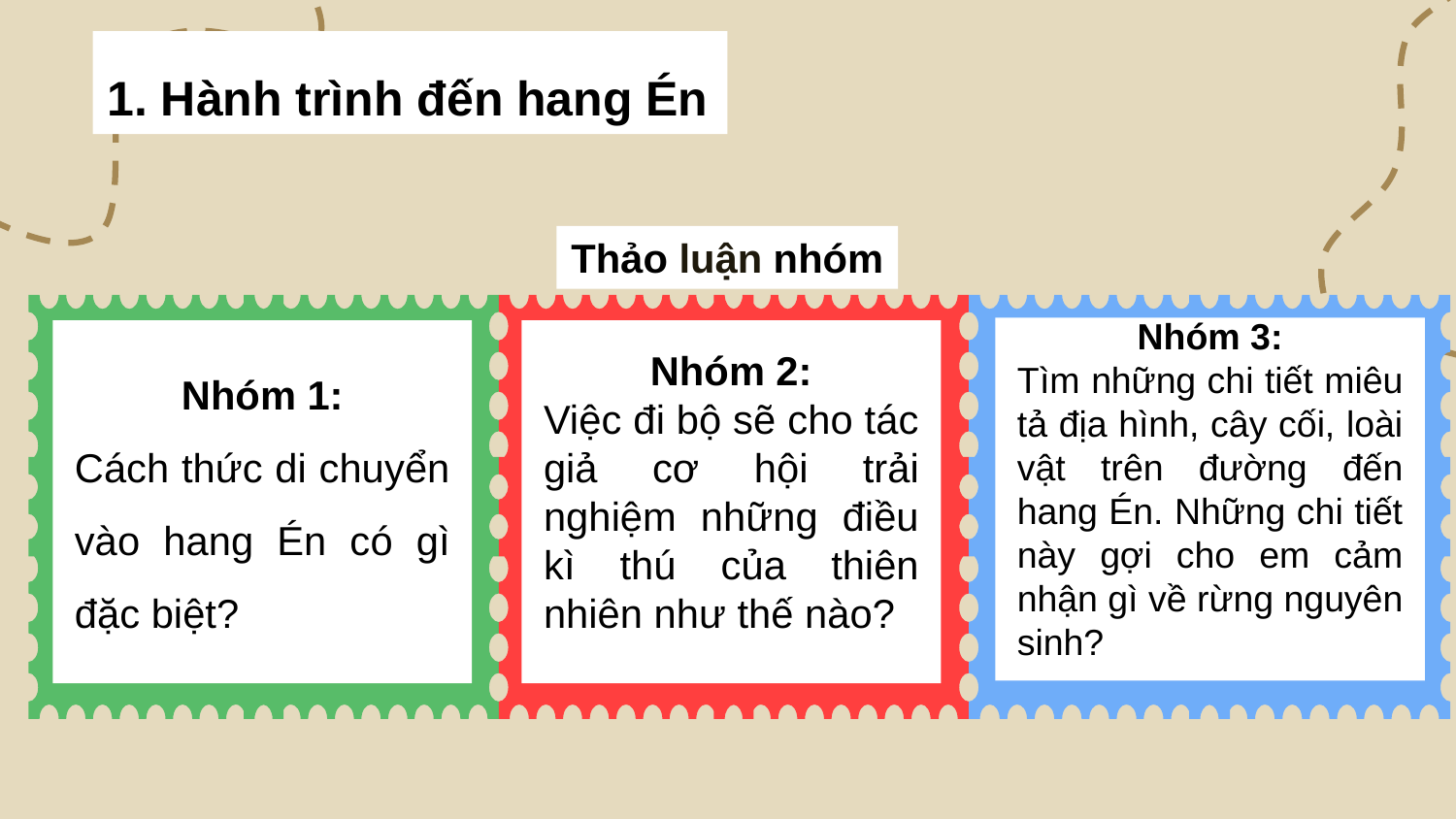

1. Hành trình đến hang Én
Thảo luận nhóm

Nhóm 3:
Tìm những chi tiết miêu tả địa hình, cây cối, loài vật trên đường đến hang Én. Những chi tiết này gợi cho em cảm nhận gì về rừng nguyên sinh?
Nhóm 2:
Việc đi bộ sẽ cho tác giả cơ hội trải nghiệm những điều kì thú của thiên nhiên như thế nào?
Nhóm 1:
Cách thức di chuyển vào hang Én có gì đặc biệt?